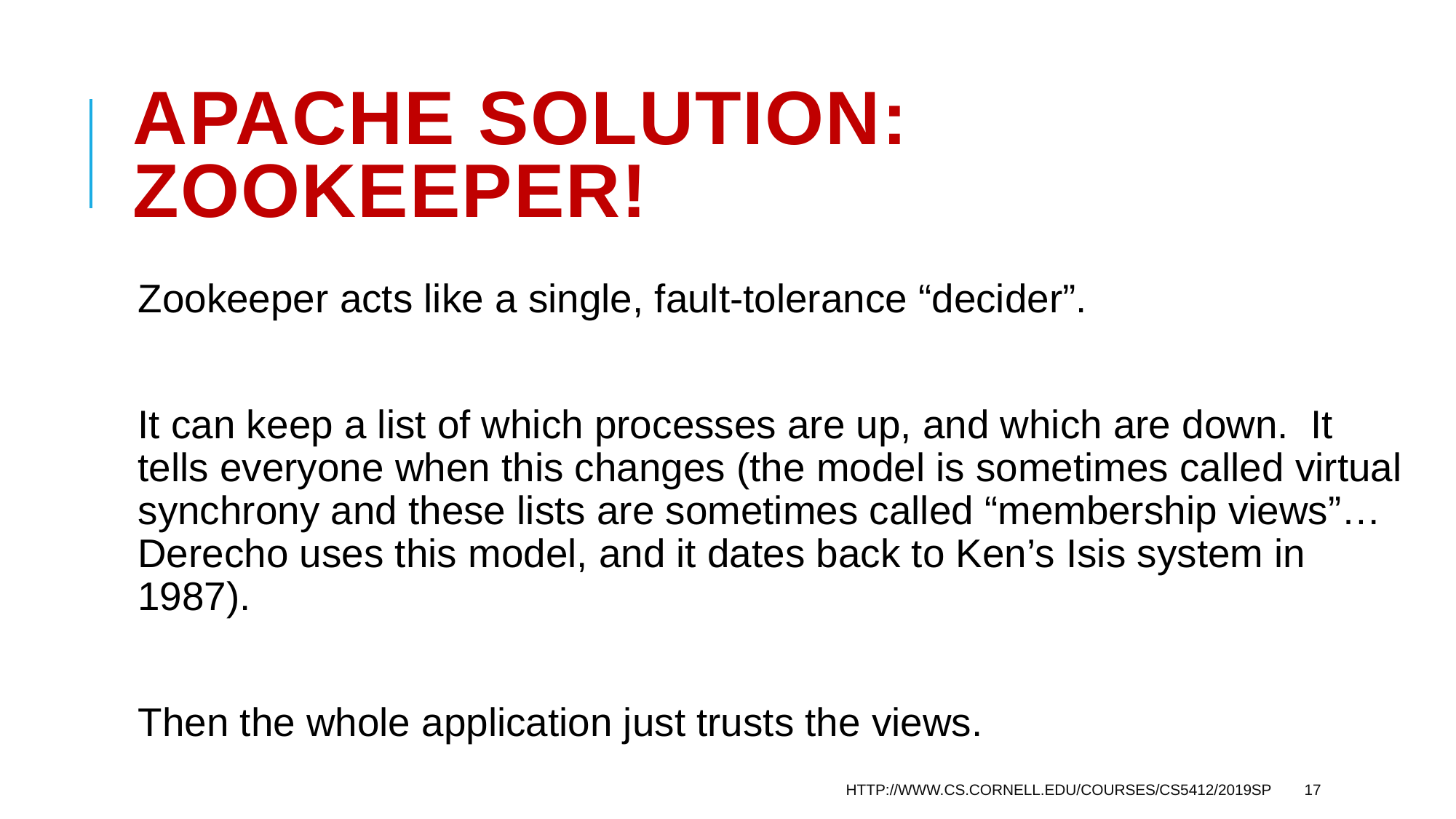

# Apache solution: Zookeeper!
Zookeeper acts like a single, fault-tolerance “decider”.

It can keep a list of which processes are up, and which are down.  It tells everyone when this changes (the model is sometimes called virtual synchrony and these lists are sometimes called “membership views”… Derecho uses this model, and it dates back to Ken’s Isis system in 1987).

Then the whole application just trusts the views.

http://www.cs.cornell.edu/courses/cs5412/2019sp
17